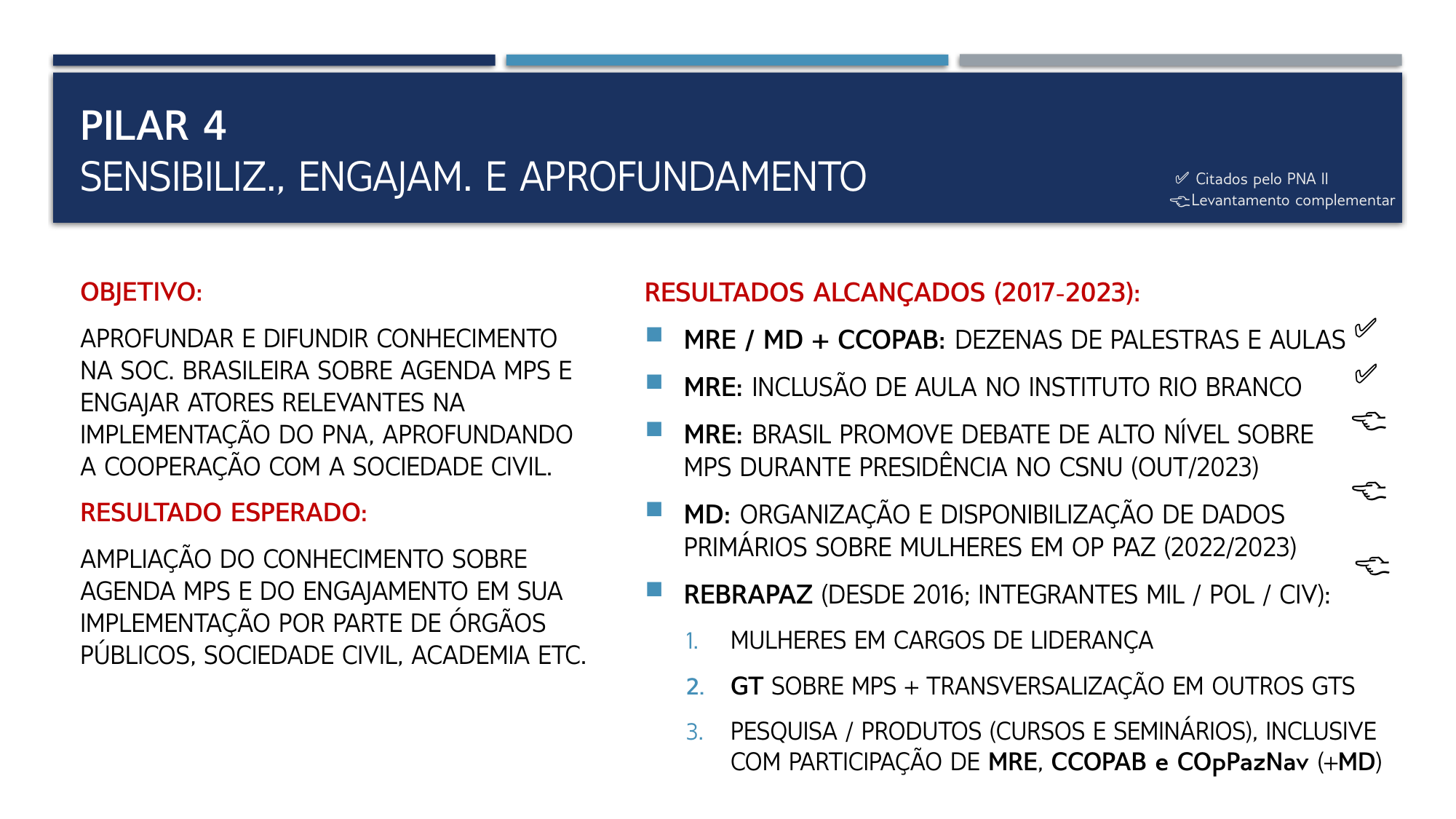

# Pilar 4 SENSIBILIZ., ENGAJAM. E APROFUNDAMENTO
✅
Citados pelo PNA II
👈
Levantamento complementar
RESULTADOS ALCANÇADOS (2017-2023):
MRE / MD + CCOPAB: DEZENAS DE PALESTRAS E AULAS
MRE: INCLUSÃO DE AULA NO INSTITUTO RIO BRANCO
MRE: BRASIL PROMOVE DEBATE DE ALTO NÍVEL SOBRE
MPS DURANTE PRESIDÊNCIA NO CSNU (OUT/2023)
MD: ORGANIZAÇÃO E DISPONIBILIZAÇÃO DE DADOS PRIMÁRIOS SOBRE MULHERES EM OP PAZ (2022/2023)
REBRAPAZ (DESDE 2016; INTEGRANTES MIL / POL / CIV):
MULHERES EM CARGOS DE LIDERANÇA
GT SOBRE MPS + TRANSVERSALIZAÇÃO EM OUTROS GTS
PESQUISA / PRODUTOS (CURSOS E SEMINÁRIOS), INCLUSIVE COM PARTICIPAÇÃO DE MRE, CCOPAB e COpPazNav (+MD)
OBJETIVO:
APROFUNDAR E DIFUNDIR CONHECIMENTO NA SOC. BRASILEIRA SOBRE AGENDA MPS E ENGAJAR ATORES RELEVANTES NA IMPLEMENTAÇÃO DO PNA, APROFUNDANDO A COOPERAÇÃO COM A SOCIEDADE CIVIL.
RESULTADO ESPERADO:
AMPLIAÇÃO DO CONHECIMENTO SOBRE AGENDA MPS E DO ENGAJAMENTO EM SUA IMPLEMENTAÇÃO POR PARTE DE ÓRGÃOS PÚBLICOS, SOCIEDADE CIVIL, ACADEMIA ETC.
✅
✅
👈
👈
👈